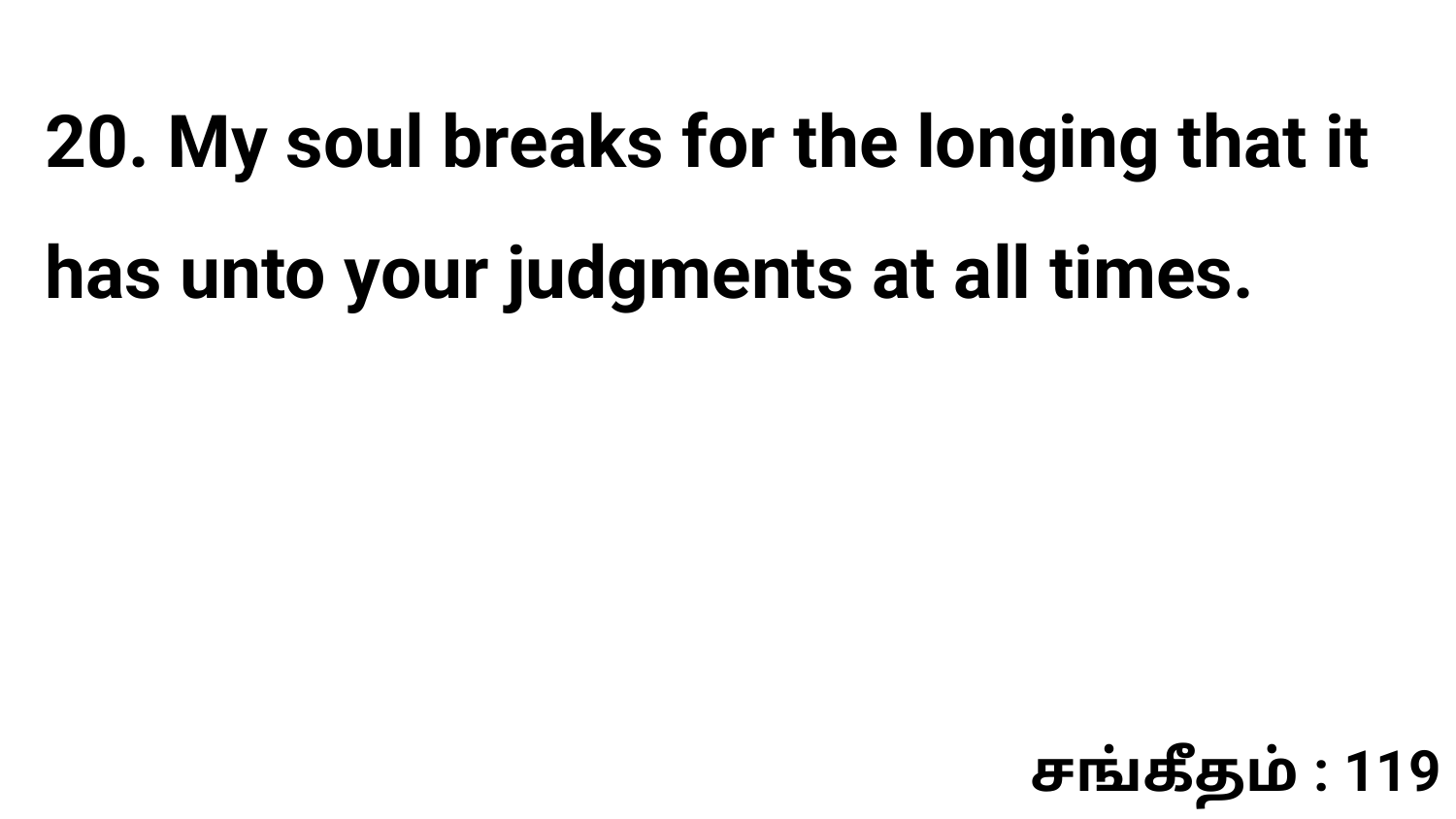

20. My soul breaks for the longing that it has unto your judgments at all times.
சங்கீதம் : 119